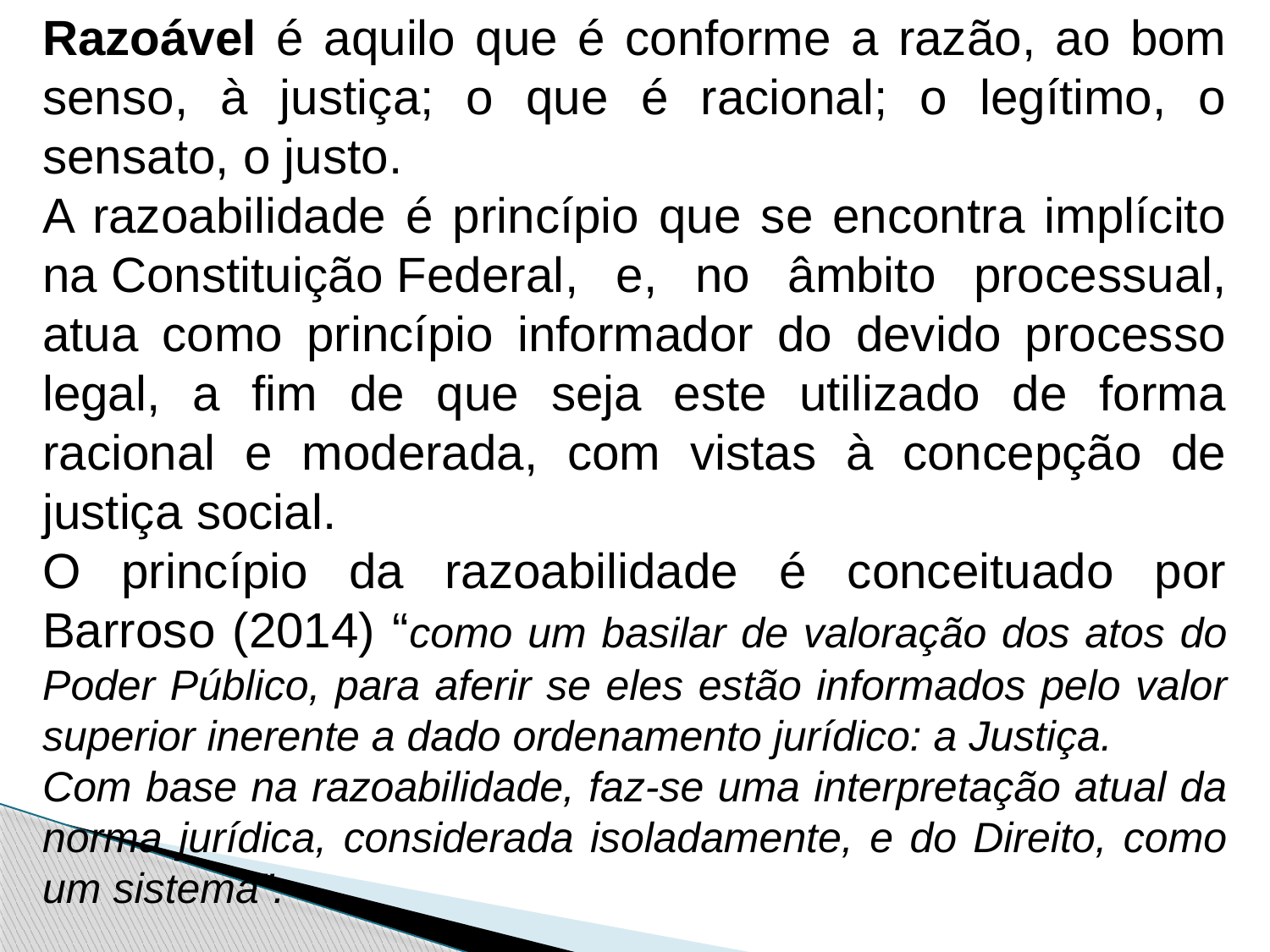

Razoável é aquilo que é conforme a razão, ao bom senso, à justiça; o que é racional; o legítimo, o sensato, o justo.
A razoabilidade é princípio que se encontra implícito na Constituição Federal, e, no âmbito processual, atua como princípio informador do devido processo legal, a fim de que seja este utilizado de forma racional e moderada, com vistas à concepção de justiça social.
O princípio da razoabilidade é conceituado por Barroso (2014) “como um basilar de valoração dos atos do Poder Público, para aferir se eles estão informados pelo valor superior inerente a dado ordenamento jurídico: a Justiça.
Com base na razoabilidade, faz-se uma interpretação atual da norma jurídica, considerada isoladamente, e do Direito, como um sistema”.